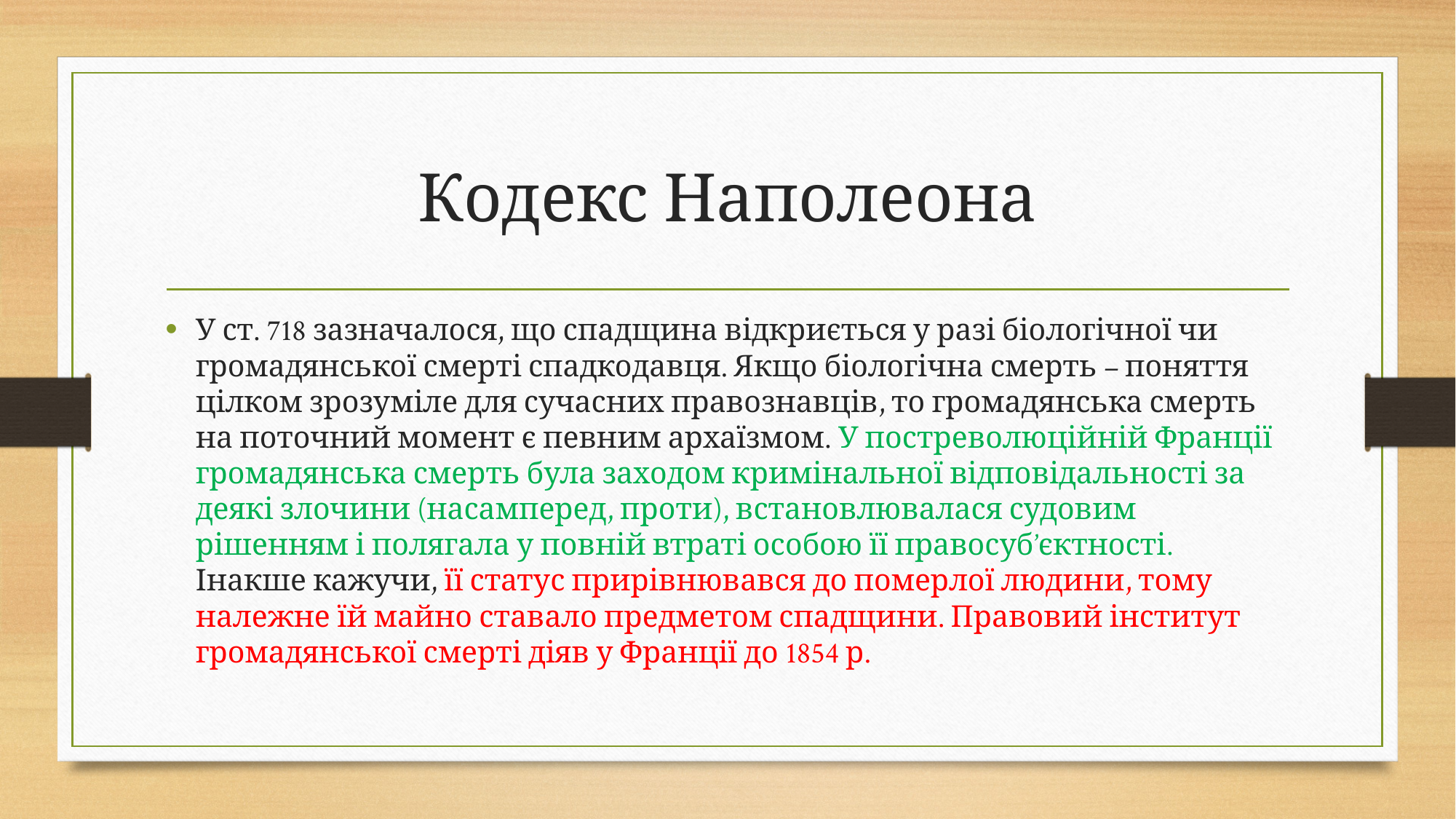

# Кодекс Наполеона
У ст. 718 зазначалося, що спадщина відкриється у разі біологічної чи громадянської смерті спадкодавця. Якщо біологічна смерть – поняття цілком зрозуміле для сучасних правознавців, то громадянська смерть на поточний момент є певним архаїзмом. У постреволюційній Франції громадянська смерть була заходом кримінальної відповідальності за деякі злочини (насамперед, проти), встановлювалася судовим рішенням і полягала у повній втраті особою її правосуб’єктності. Інакше кажучи, її статус прирівнювався до померлої людини, тому належне їй майно ставало предметом спадщини. Правовий інститут громадянської смерті діяв у Франції до 1854 р.